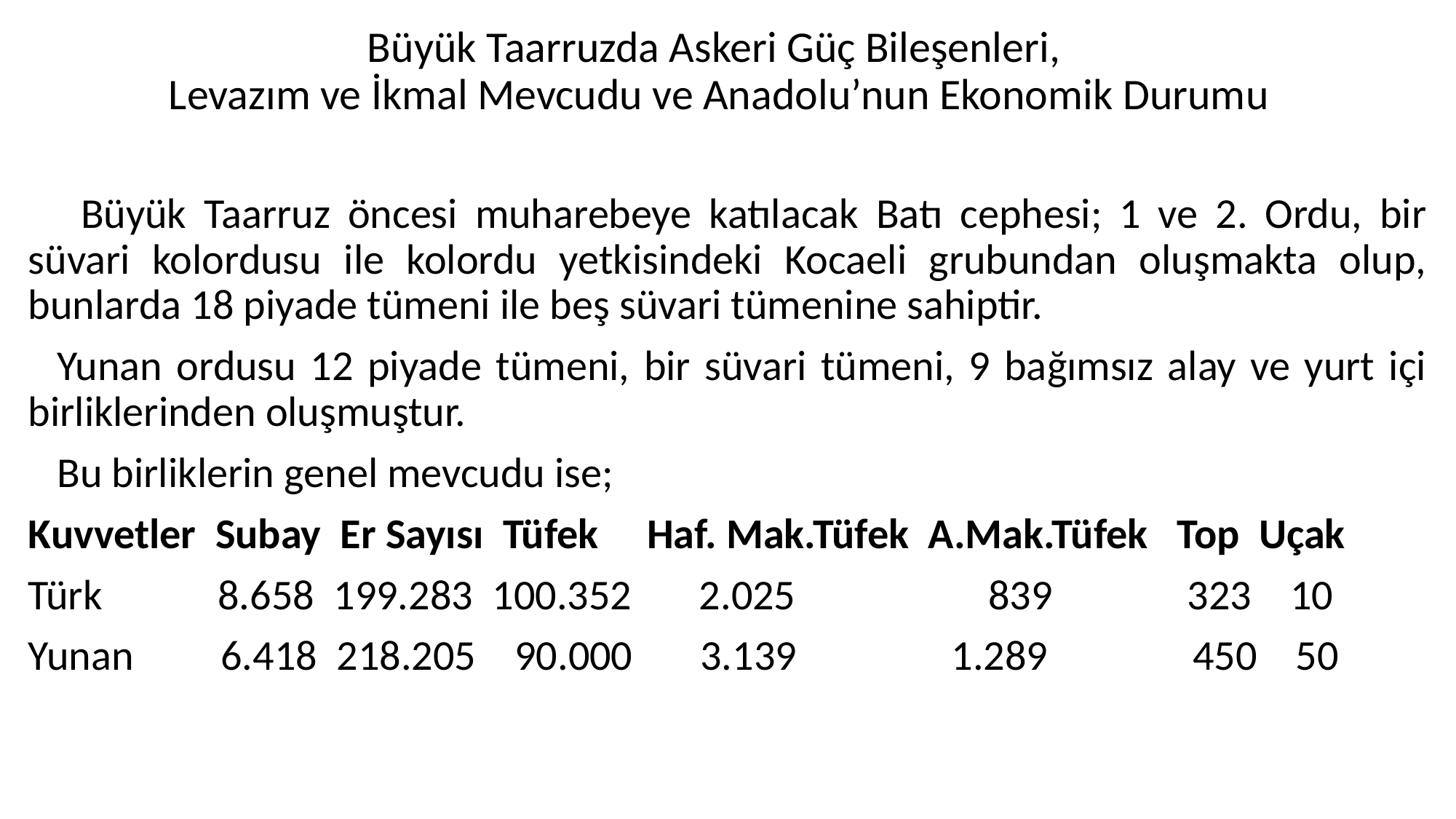

# Büyük Taarruzda Askeri Güç Bileşenleri, Levazım ve İkmal Mevcudu ve Anadolu’nun Ekonomik Durumu

   Büyük Taarruz öncesi muharebeye katılacak Batı cephesi; 1 ve 2. Ordu, bir süvari kolordusu ile kolordu yetkisindeki Kocaeli grubundan oluşmakta olup, bunlarda 18 piyade tümeni ile beş süvari tümenine sahiptir.
  Yunan ordusu 12 piyade tümeni, bir süvari tümeni, 9 bağımsız alay ve yurt içi birliklerinden oluşmuştur.
   Bu birliklerin genel mevcudu ise;
Kuvvetler  Subay  Er Sayısı  Tüfek     Haf. Mak.Tüfek  A.Mak.Tüfek   Top  Uçak
Türk            8.658  199.283  100.352       2.025                    839              323    10
Yunan         6.418  218.205    90.000       3.139                1.289               450    50